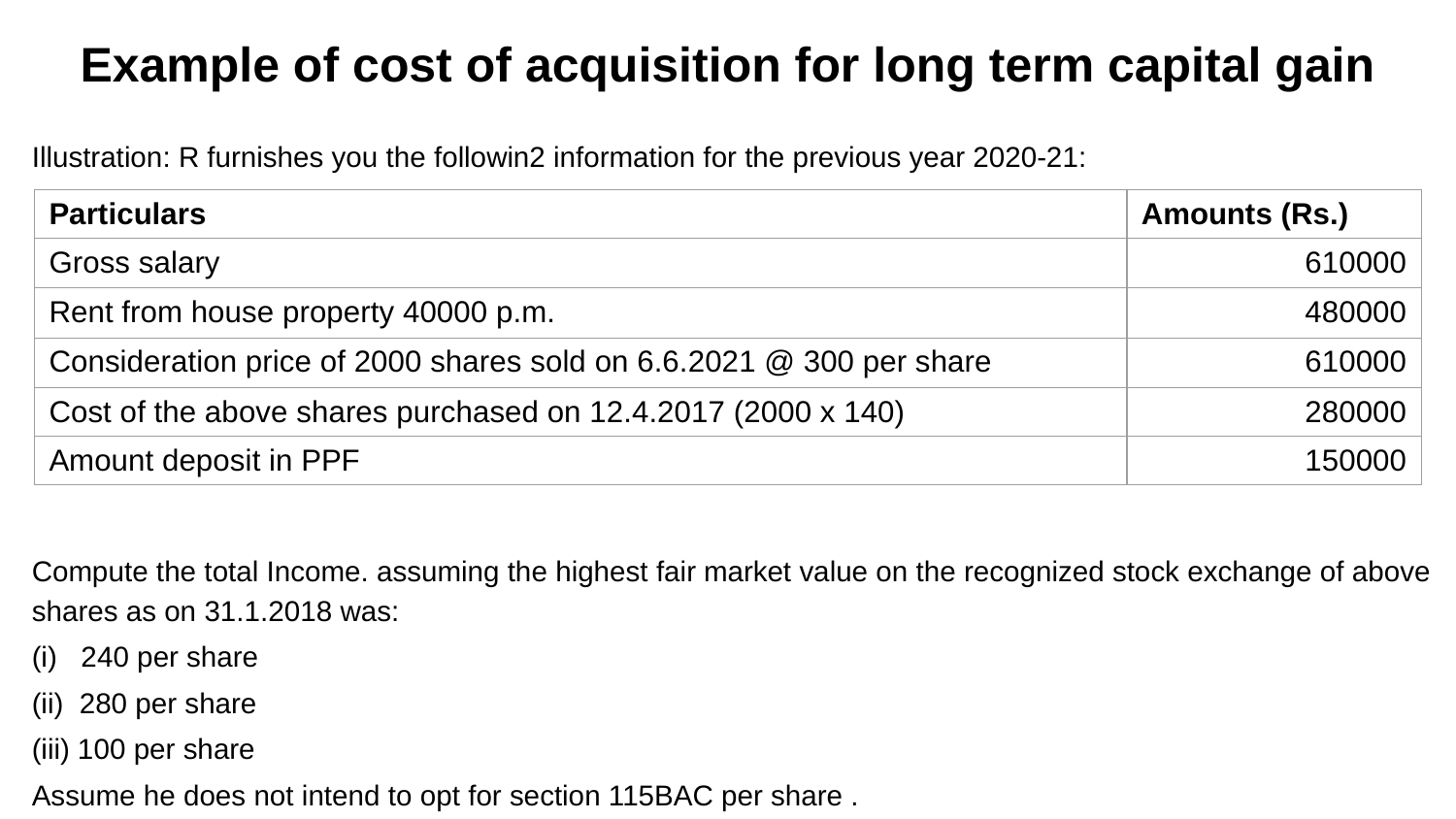

# Example of cost of acquisition for long term capital gain
Illustration: R furnishes you the followin2 information for the previous year 2020-21:

Compute the total Income. assuming the highest fair market value on the recognized stock exchange of above shares as on 31.1.2018 was:
(i)   240 per share
(ii)  280 per share
(iii) 100 per share
Assume he does not intend to opt for section 115BAC per share .

| Particulars | Amounts (Rs.) |
| --- | --- |
| Gross salary | 610000 |
| Rent from house property 40000 p.m. | 480000 |
| Consideration price of 2000 shares sold on 6.6.2021 @ 300 per share | 610000 |
| Cost of the above shares purchased on 12.4.2017 (2000 x 140) | 280000 |
| Amount deposit in PPF | 150000 |